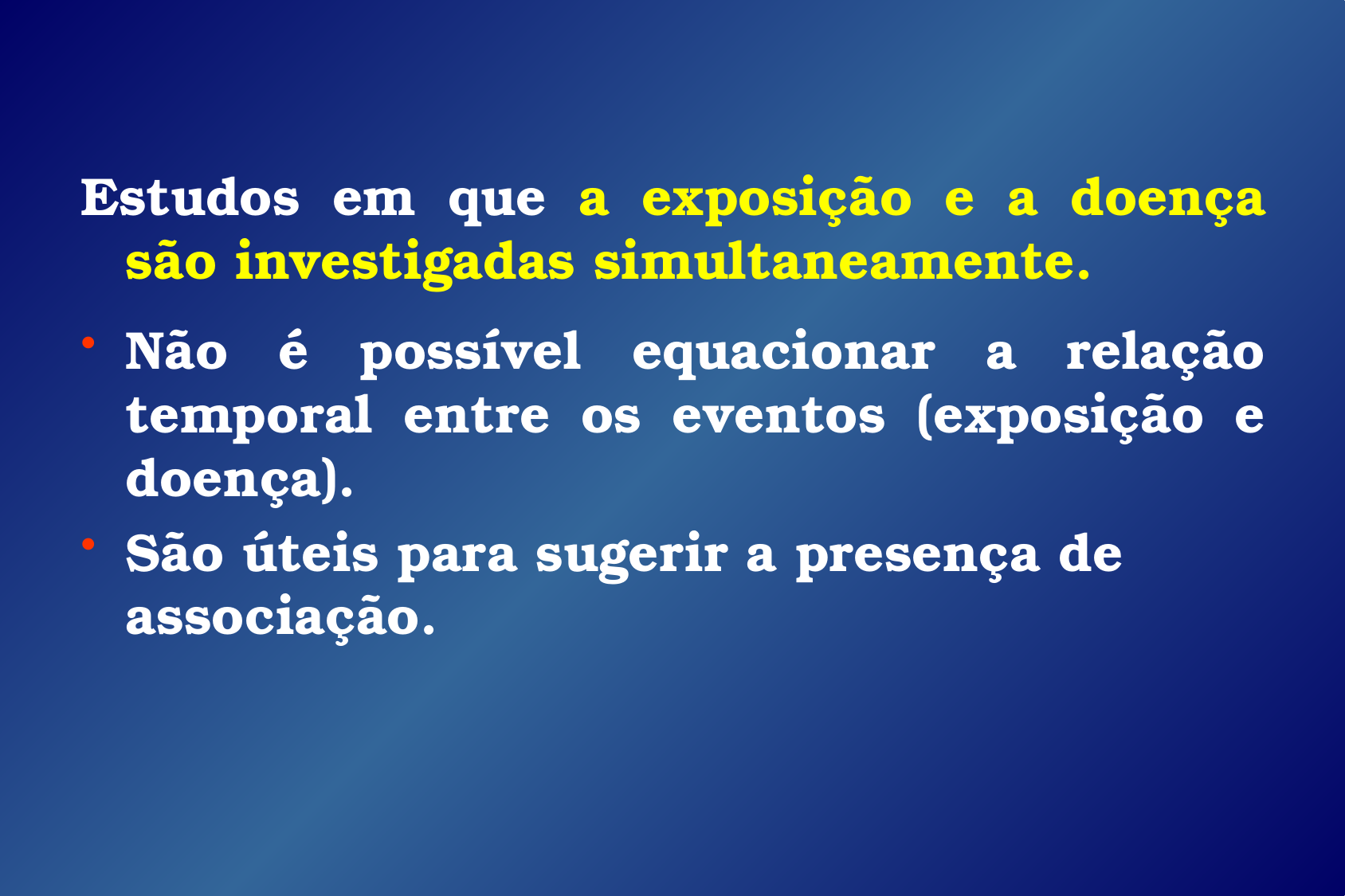

Estudos em que a exposição e a doença são investigadas simultaneamente.
Não é possível equacionar a relação temporal entre os eventos (exposição e doença).
São úteis para sugerir a presença de associação.